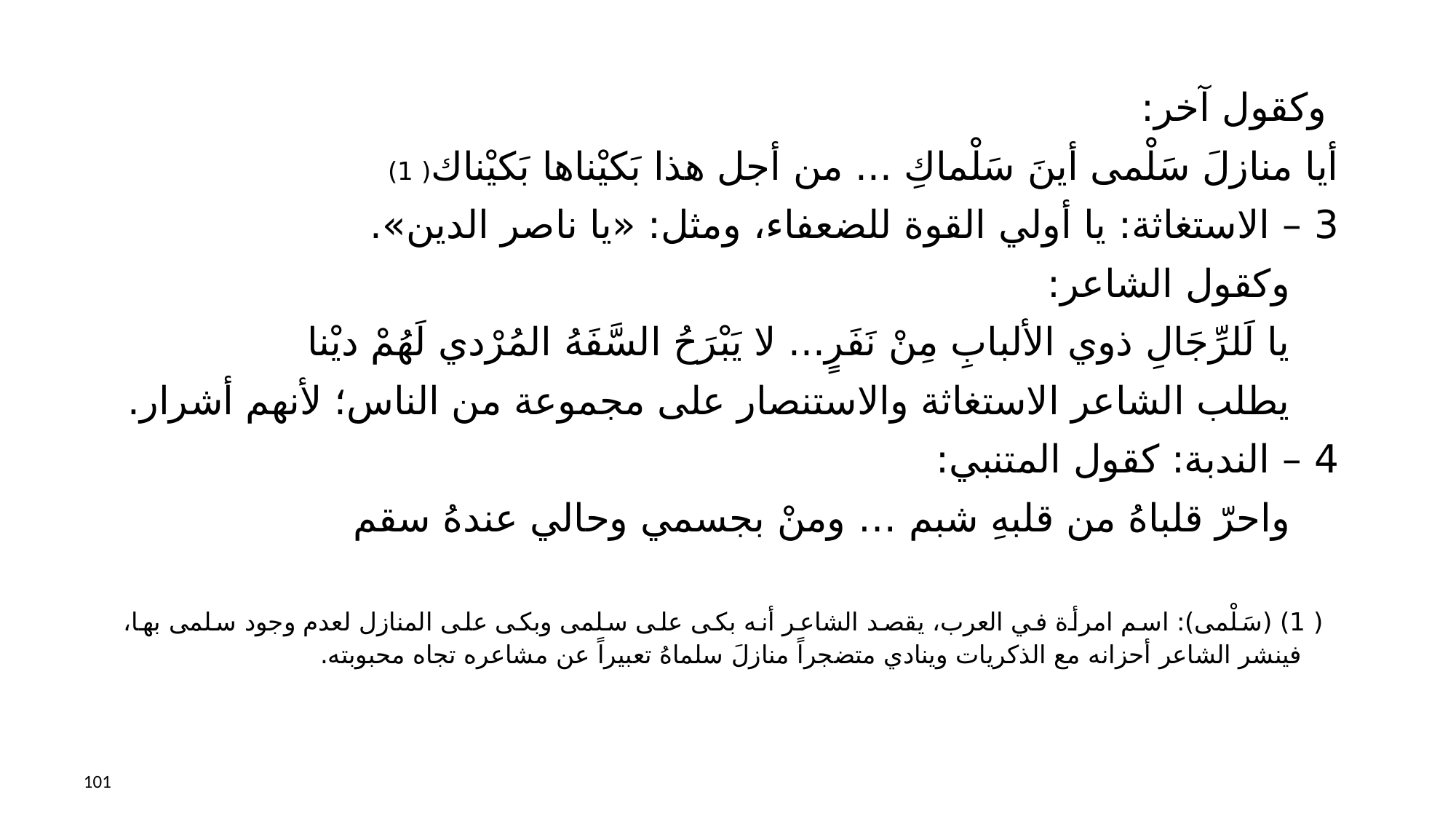

وكقول آخر:
أيا منازلَ سَلْمى أينَ سَلْماكِ ... من أجل هذا بَكيْناها بَكيْناك( 1)
3 – الاستغاثة: يا أولي القوة للضعفاء، ومثل: «يا ناصر الدين».
    وكقول الشاعر:
    يا لَلرِّجَالِ ذوي الألبابِ مِنْ نَفَرٍ... لا يَبْرَحُ السَّفَهُ المُرْدي لَهُمْ ديْنا
    يطلب الشاعر الاستغاثة والاستنصار على مجموعة من الناس؛ لأنهم أشرار.
4 – الندبة: كقول المتنبي:
    واحرّ قلباهُ من قلبهِ شبم … ومنْ بجسمي وحالي عندهُ سقم

  ( 1) (سَلْمى): اسم امرأة في العرب، يقصد الشاعر أنه بكى على سلمى وبكى على المنازل لعدم وجود سلمى بها، فينشر الشاعر أحزانه مع الذكريات وينادي متضجراً منازلَ سلماهُ تعبيراً عن مشاعره تجاه محبوبته.
101